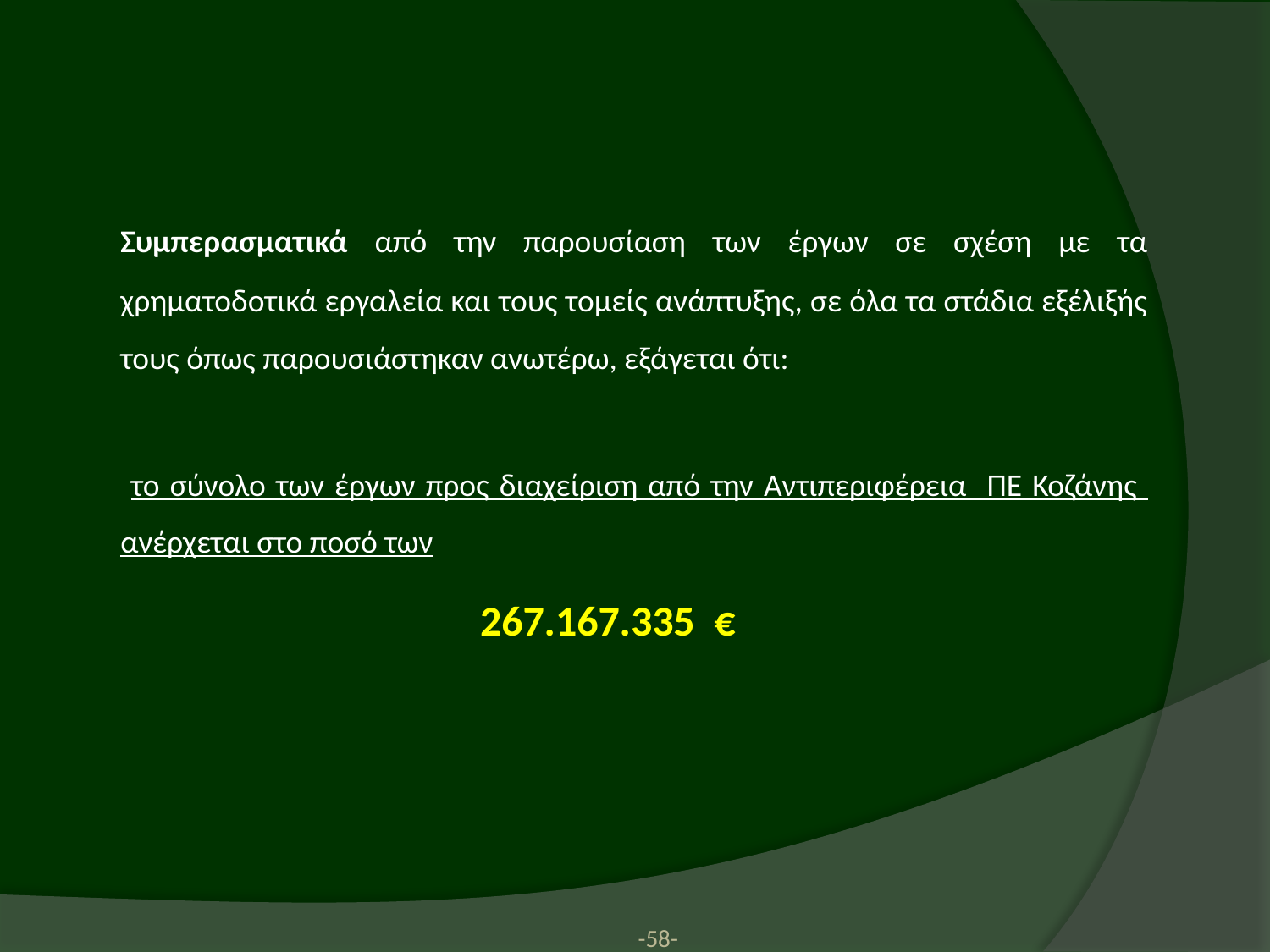

Συμπερασματικά από την παρουσίαση των έργων σε σχέση με τα χρηματοδοτικά εργαλεία και τους τομείς ανάπτυξης, σε όλα τα στάδια εξέλιξής τους όπως παρουσιάστηκαν ανωτέρω, εξάγεται ότι:

	 το σύνολο των έργων προς διαχείριση από την Αντιπεριφέρεια  ΠΕ Κοζάνης  ανέρχεται στο ποσό των
267.167.335  €
-58-